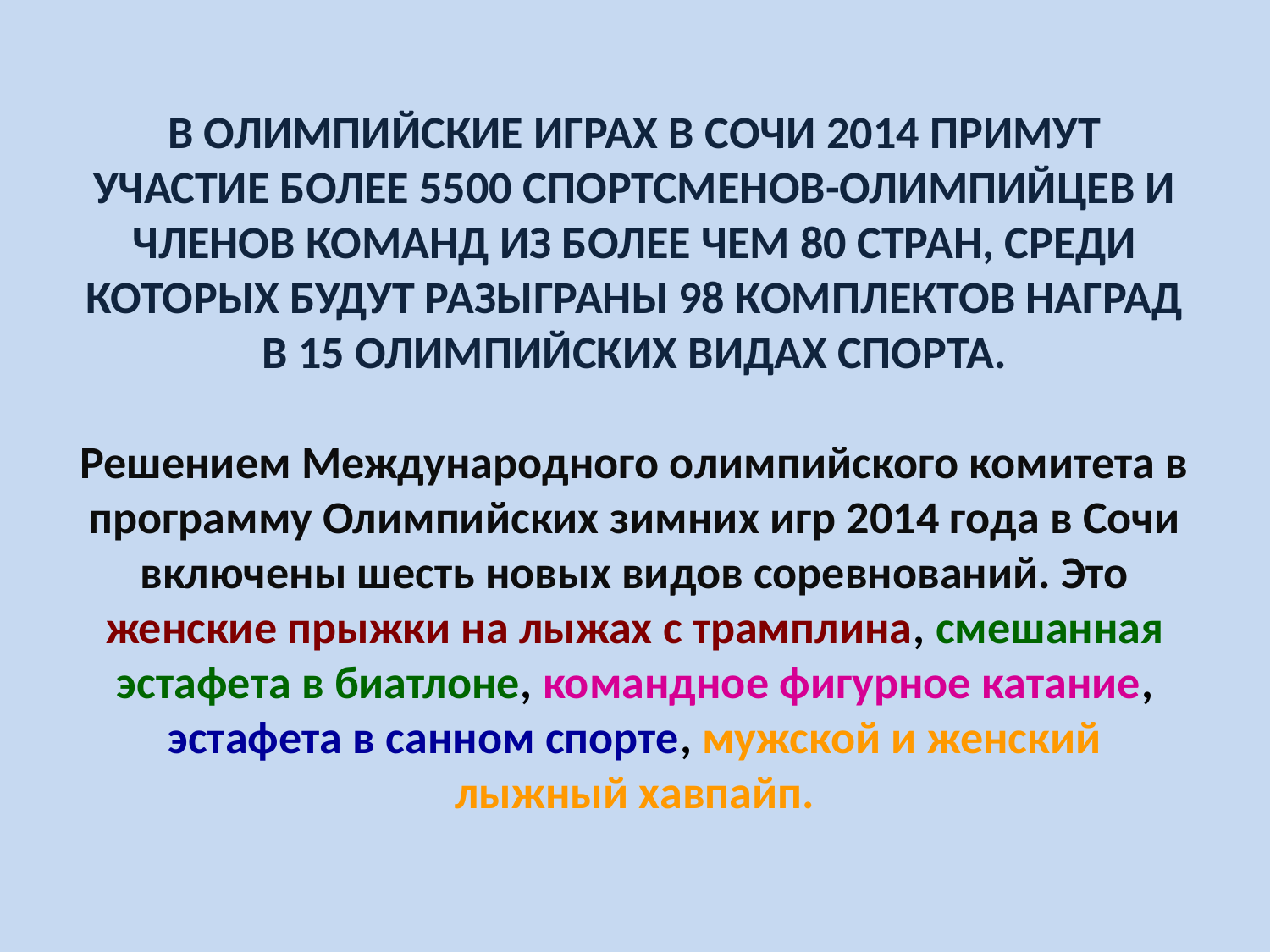

# В Олимпийские играх в Сочи 2014 примут участие более 5500 спортсменов-олимпийцев и членов команд из более чем 80 стран, среди которых будут разыграны 98 комплектов наград в 15 олимпийских видах спорта. Решением Международного олимпийского комитета в программу Олимпийских зимних игр 2014 года в Сочи включены шесть новых видов соревнований. Это женские прыжки на лыжах с трамплина, смешанная эстафета в биатлоне, командное фигурное катание, эстафета в санном спорте, мужской и женский лыжный хавпайп.